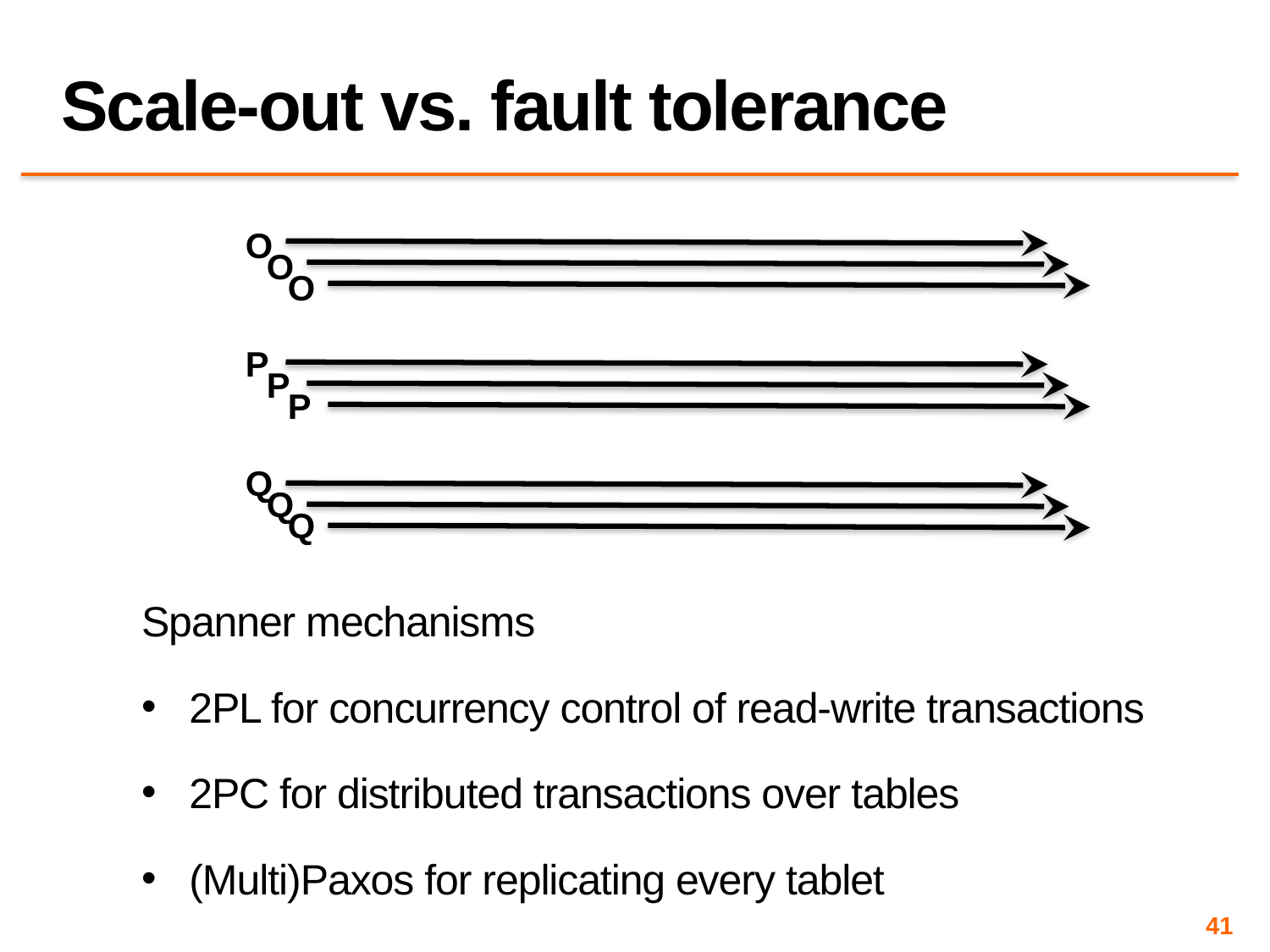

# Scale-out vs. fault tolerance
O
O
O
P
P
P
Q
Q
Q
Spanner mechanisms
2PL for concurrency control of read-write transactions
2PC for distributed transactions over tables
(Multi)Paxos for replicating every tablet
41